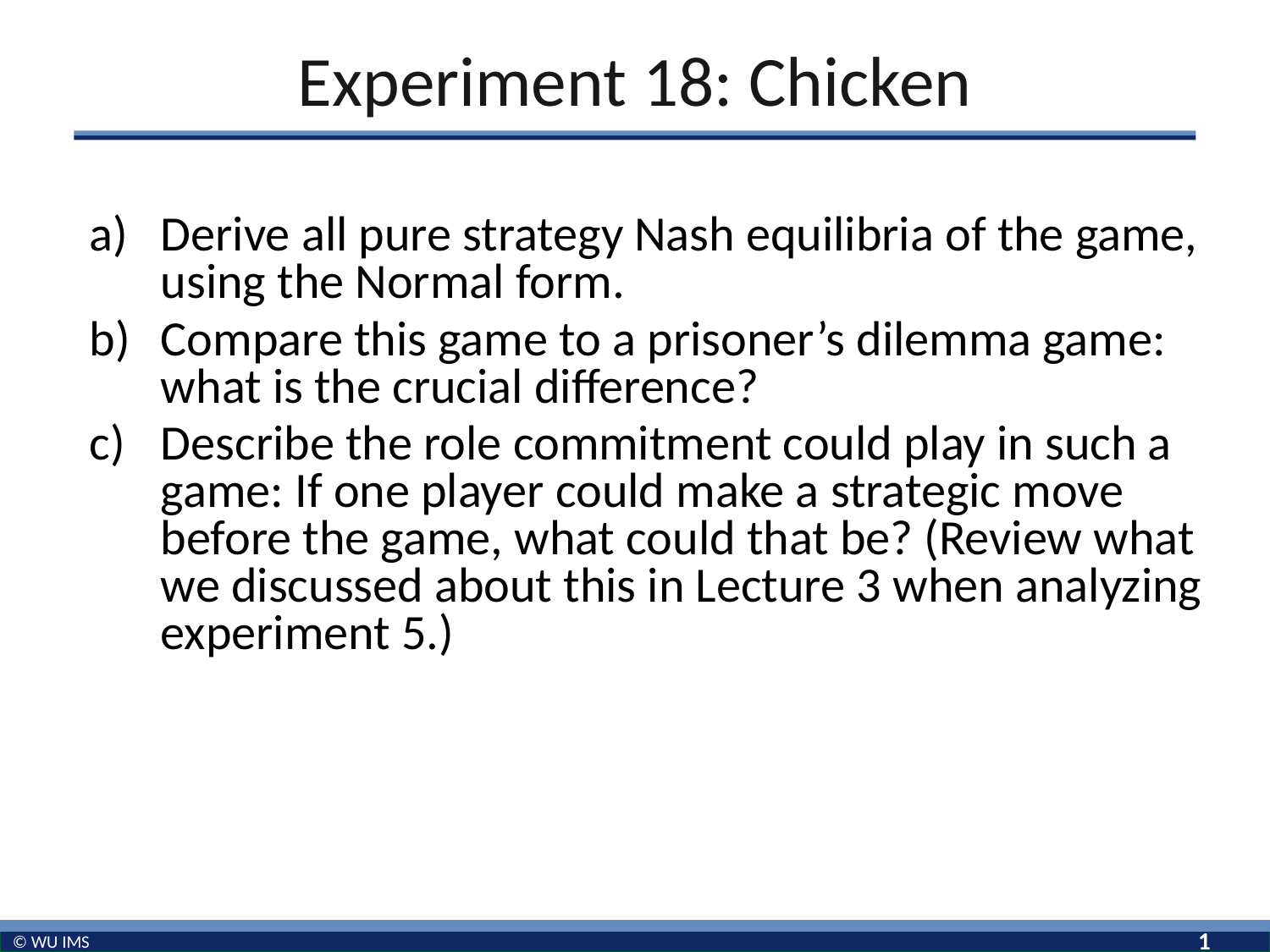

# Experiment 18: Chicken

Derive all pure strategy Nash equilibria of the game, using the Normal form.
Compare this game to a prisoner’s dilemma game: what is the crucial difference?
Describe the role commitment could play in such a game: If one player could make a strategic move before the game, what could that be? (Review what we discussed about this in Lecture 3 when analyzing experiment 5.)

1